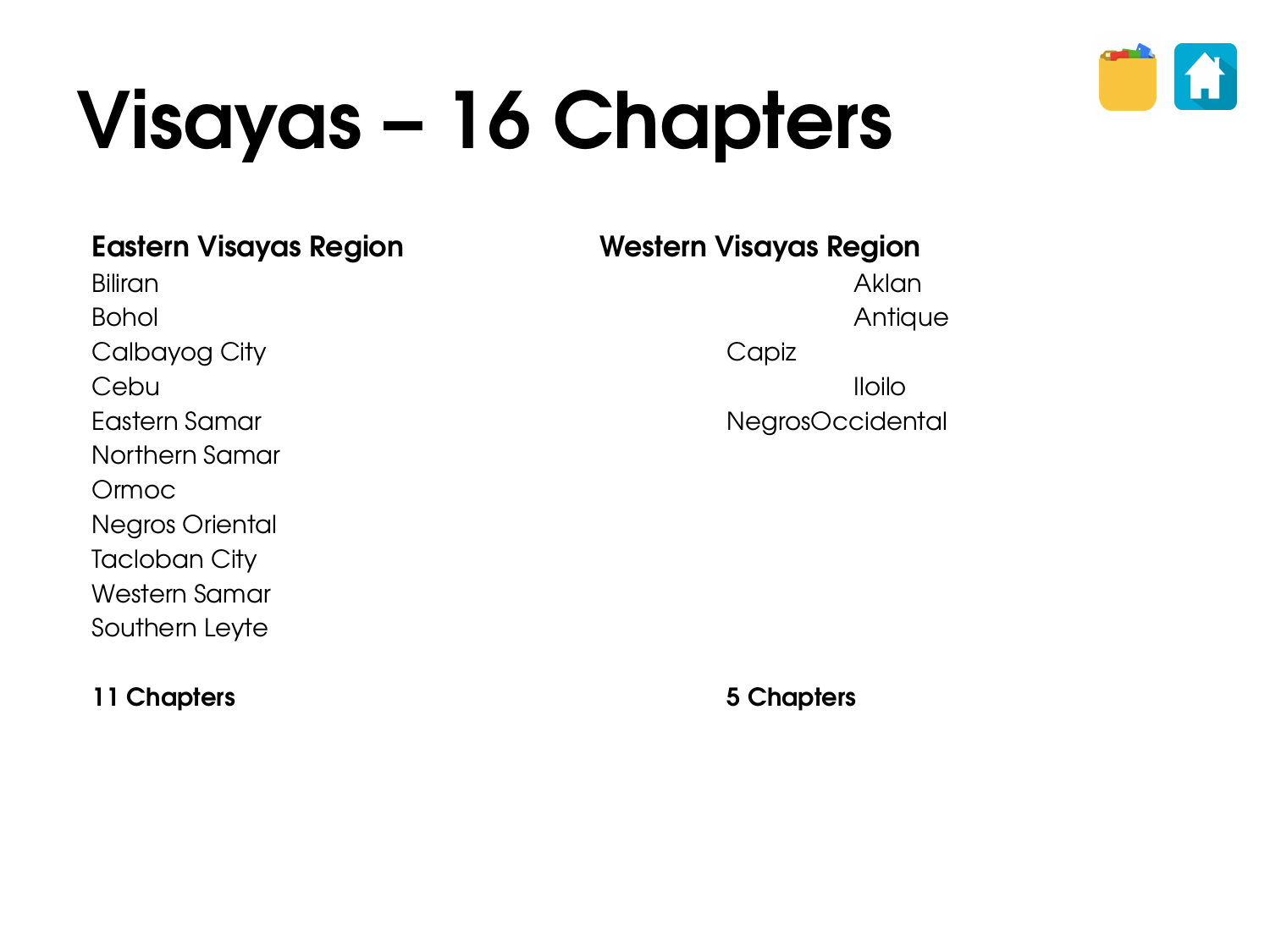

Visayas – 16 Chapters
	Eastern Visayas Region		Western Visayas Region
	Biliran						Aklan
	Bohol						Antique
	Calbayog City				Capiz
	Cebu						Iloilo
	Eastern Samar				NegrosOccidental
	Northern Samar
	Ormoc
	Negros Oriental
	Tacloban City
	Western Samar
	Southern Leyte

	11 Chapters				5 Chapters